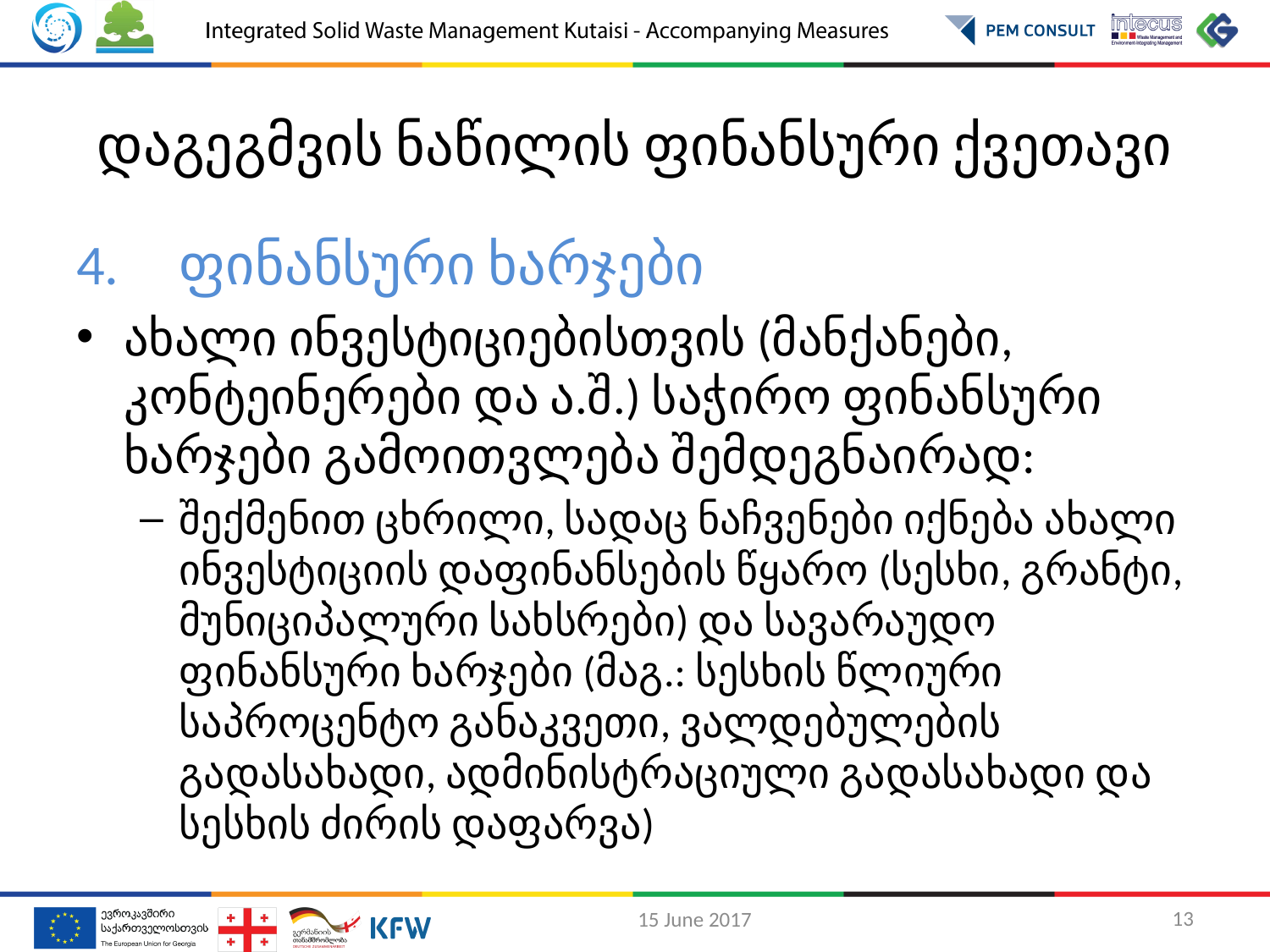

# დაგეგმვის ნაწილის ფინანსური ქვეთავი
ფინანსური ხარჯები
ახალი ინვესტიციებისთვის (მანქანები, კონტეინერები და ა.შ.) საჭირო ფინანსური ხარჯები გამოითვლება შემდეგნაირად:
შექმენით ცხრილი, სადაც ნაჩვენები იქნება ახალი ინვესტიციის დაფინანსების წყარო (სესხი, გრანტი, მუნიციპალური სახსრები) და სავარაუდო ფინანსური ხარჯები (მაგ.: სესხის წლიური საპროცენტო განაკვეთი, ვალდებულების გადასახადი, ადმინისტრაციული გადასახადი და სესხის ძირის დაფარვა)
13
15 June 2017